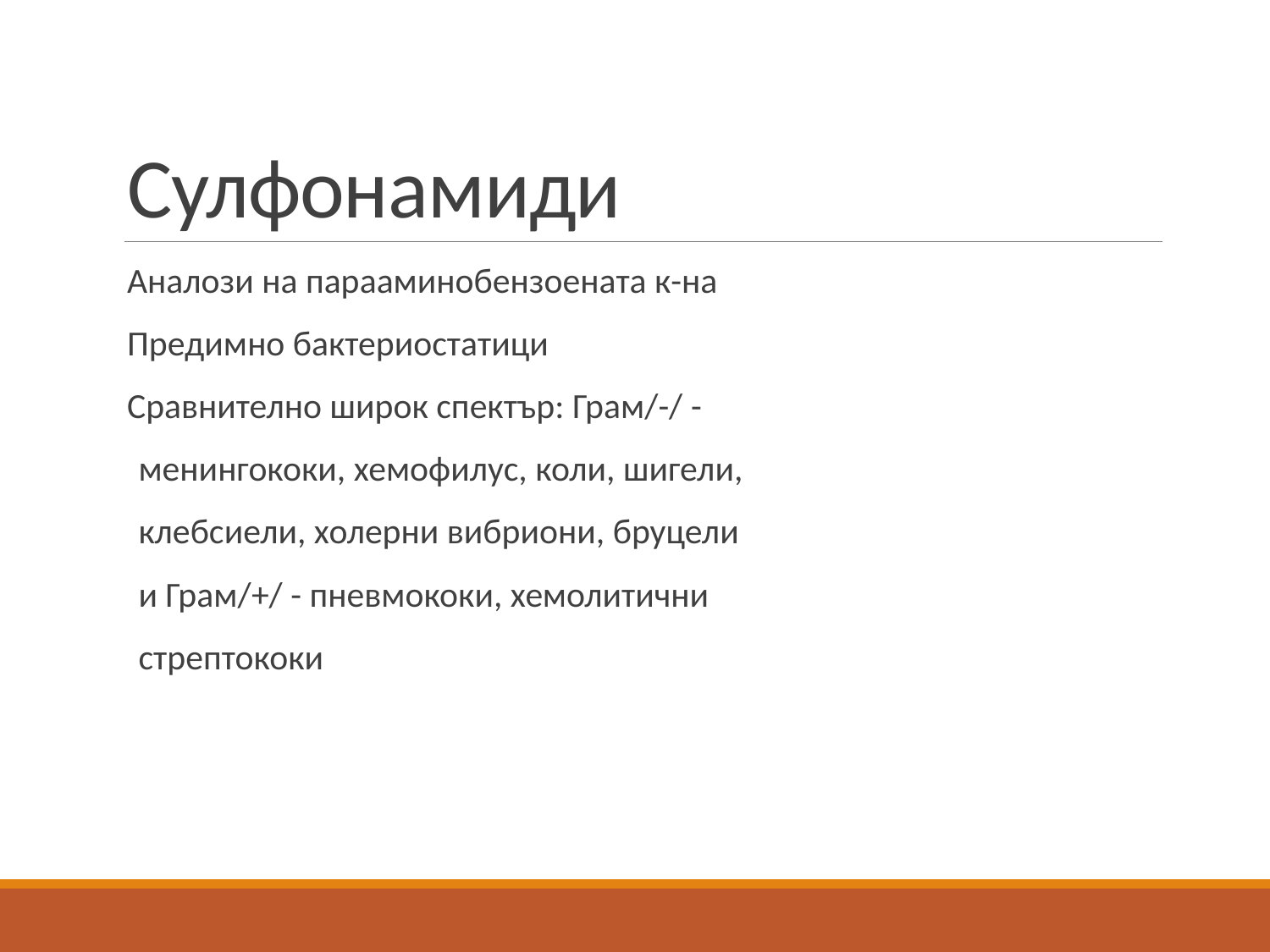

# Сулфонамиди
Аналози на парааминобензоената к-на
Предимно бактериостатици
Сравнително широк спектър: Грам/-/ -
   менингококи, хемофилус, коли, шигели,
   клебсиели, холерни вибриони, бруцели
   и Грам/+/ - пневмококи, хемолитични
   стрептококи